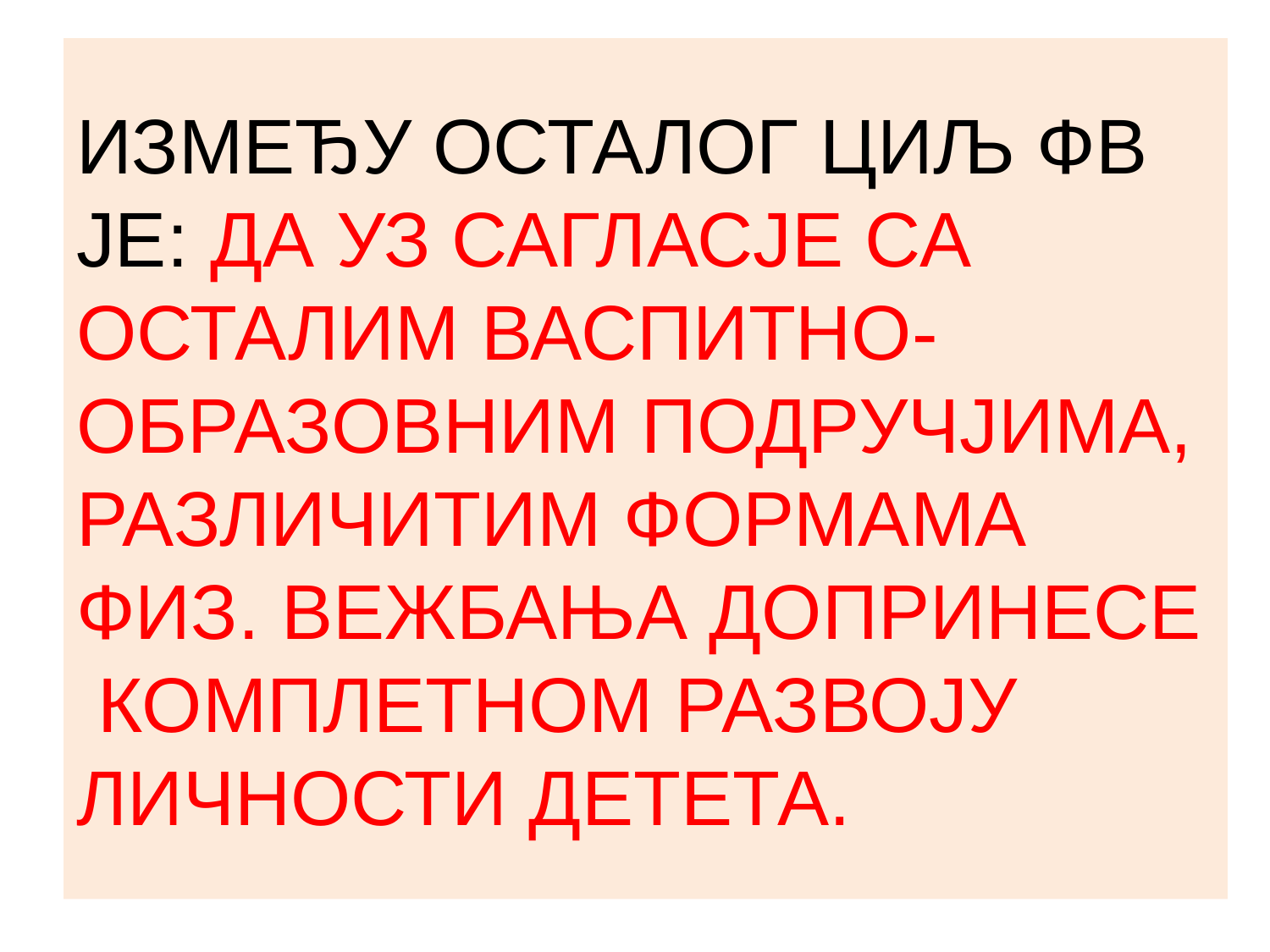

# ИЗМЕЂУ ОСТАЛОГ ЦИЉ ФВ ЈЕ: ДА УЗ САГЛАСЈЕ СА ОСТАЛИМ ВАСПИТНО-ОБРАЗОВНИМ ПОДРУЧЈИМА, РАЗЛИЧИТИМ ФОРМАМА ФИЗ. ВЕЖБАЊА ДОПРИНЕСЕ  КОМПЛЕТНОМ РАЗВОЈУ ЛИЧНОСТИ ДЕТЕТА.